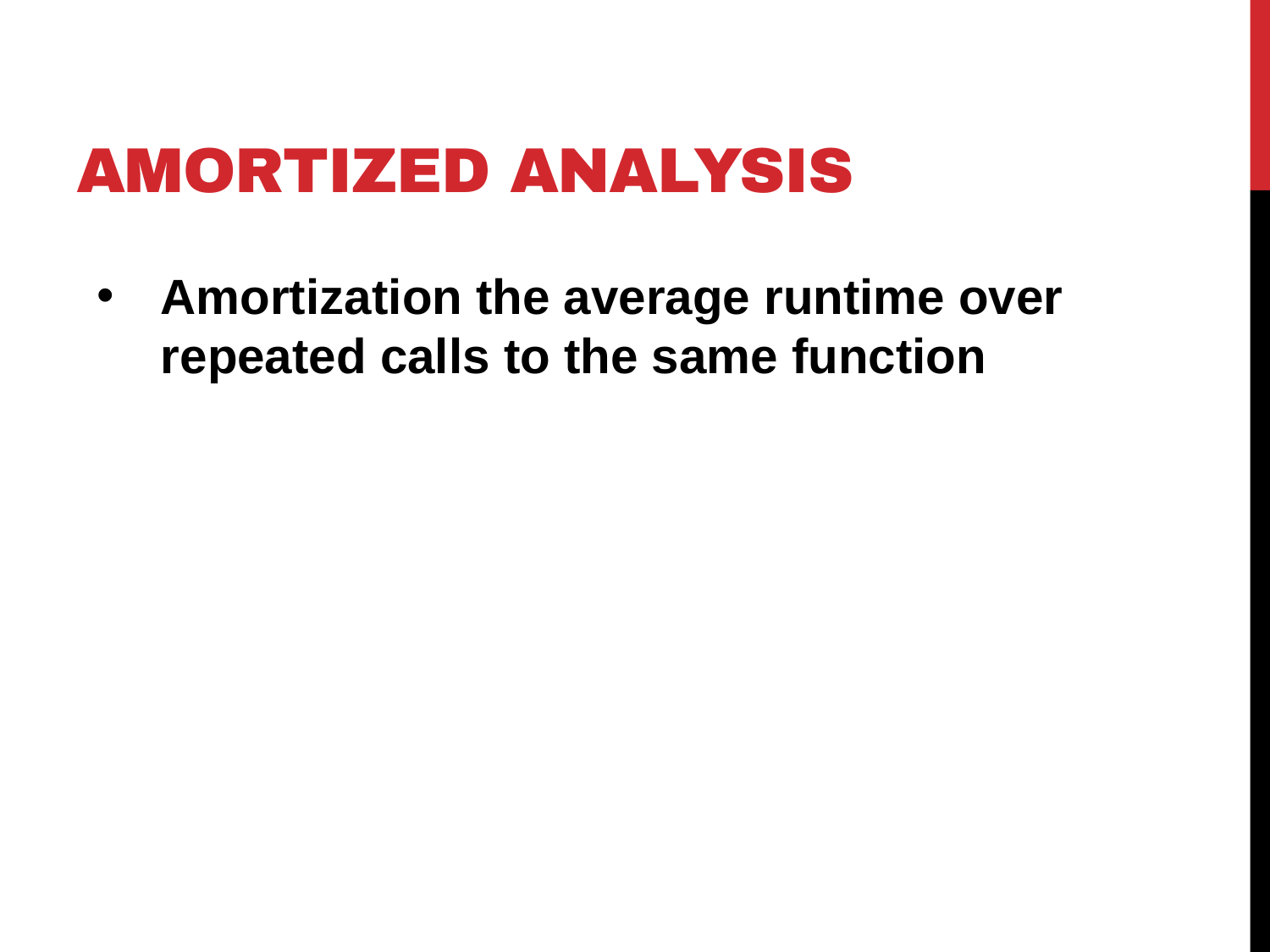

# Amortized Analysis

Amortization the average runtime over repeated calls to the same function